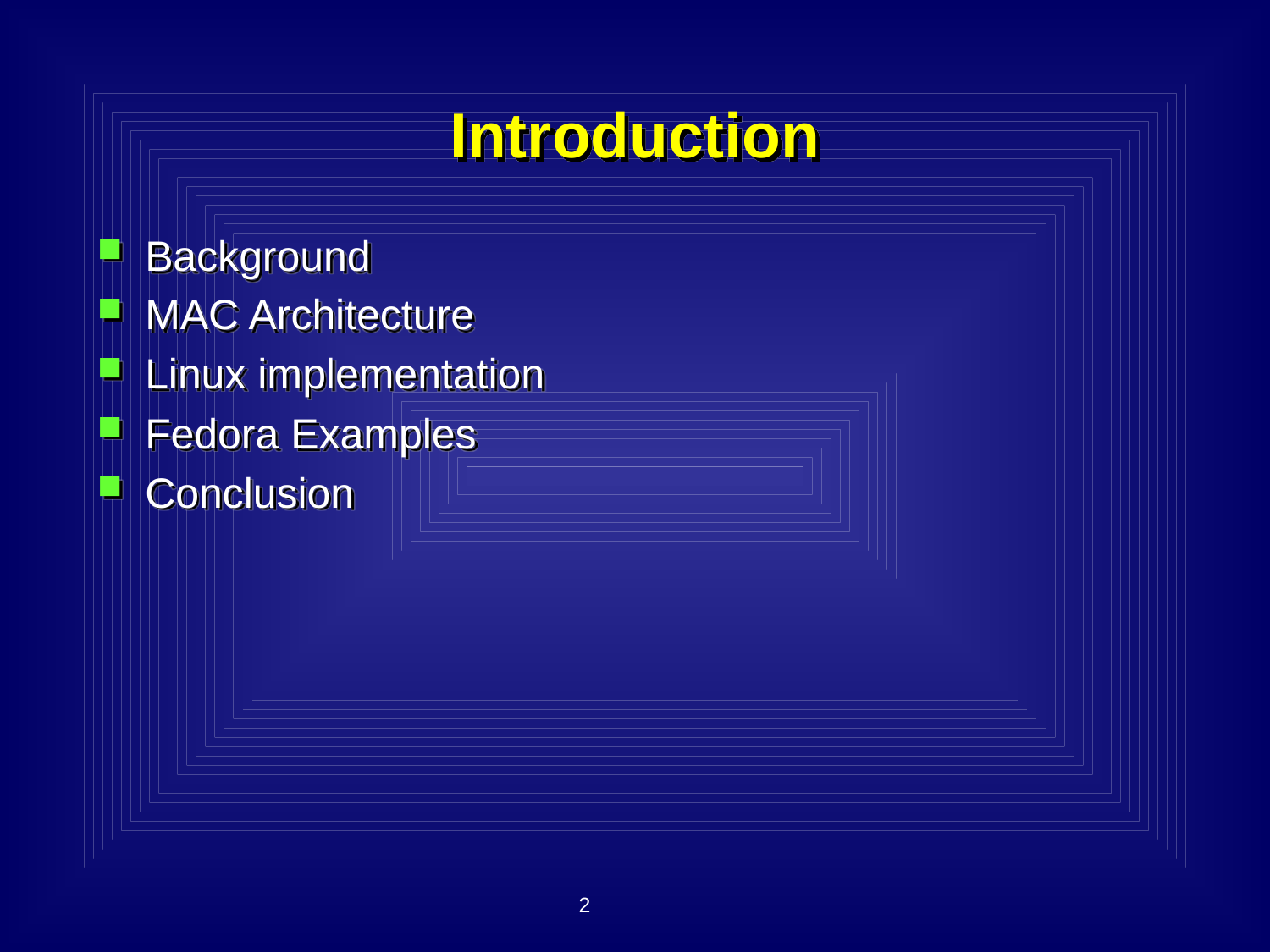

# Introduction
Background
MAC Architecture
Linux implementation
Fedora Examples
Conclusion